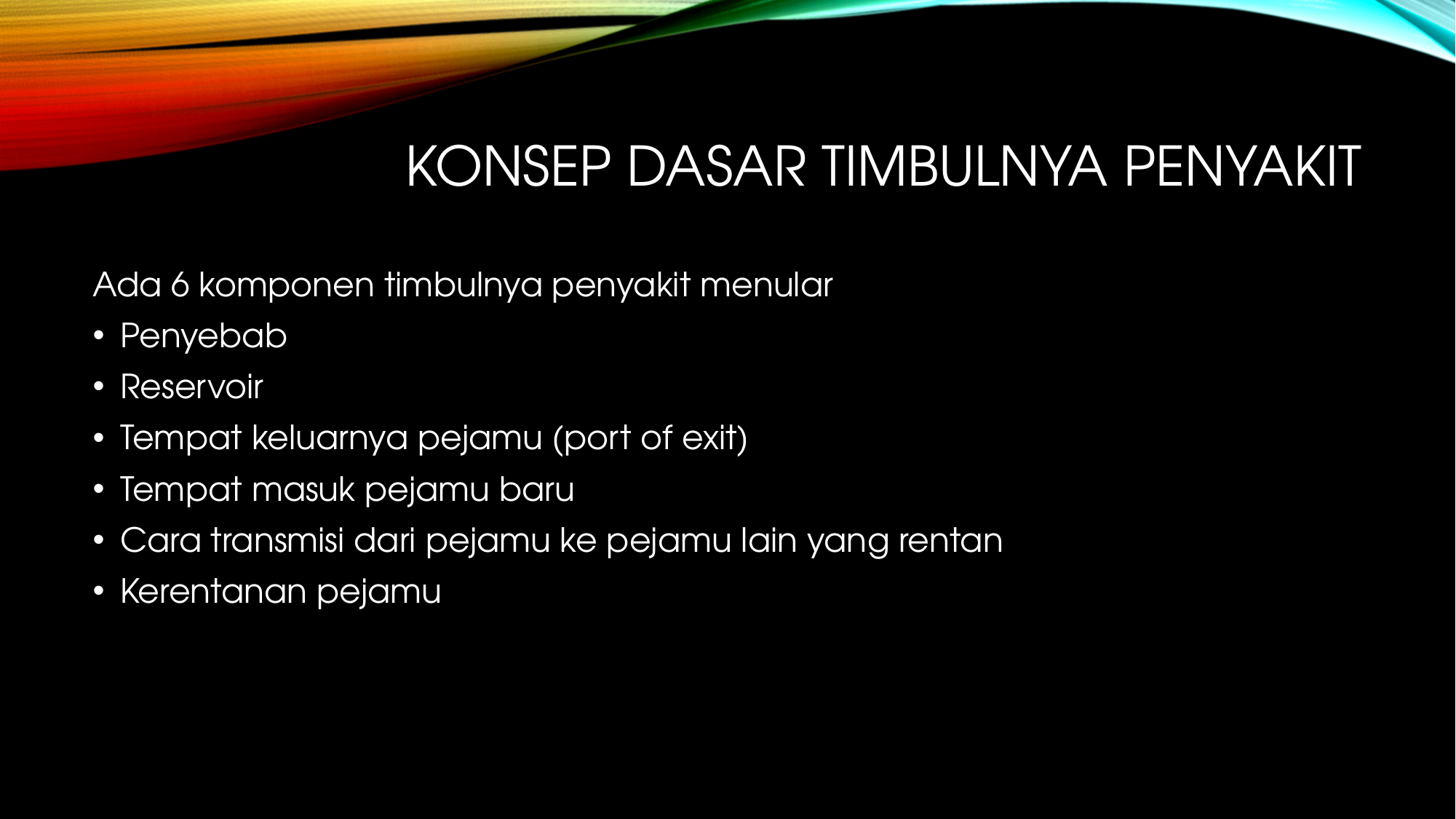

# KONSEP DASAR TIMBULNYA PENYAKIT
Ada 6 komponen timbulnya penyakit menular
Penyebab
Reservoir
Tempat keluarnya pejamu (port of exit)
Tempat masuk pejamu baru
Cara transmisi dari pejamu ke pejamu lain yang rentan
Kerentanan pejamu